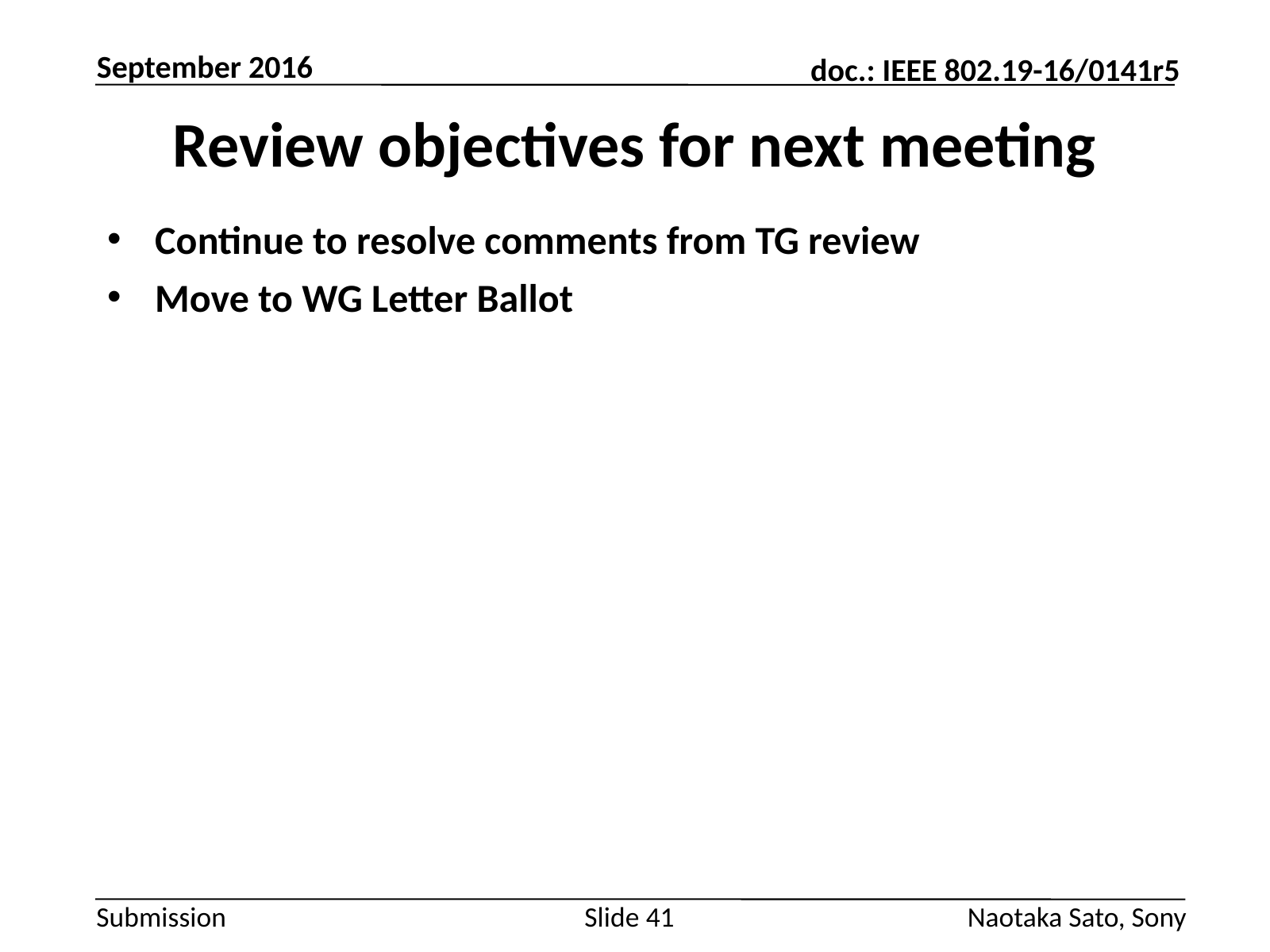

September 2016
# Review objectives for next meeting
Continue to resolve comments from TG review
Move to WG Letter Ballot
Slide 41
Naotaka Sato, Sony